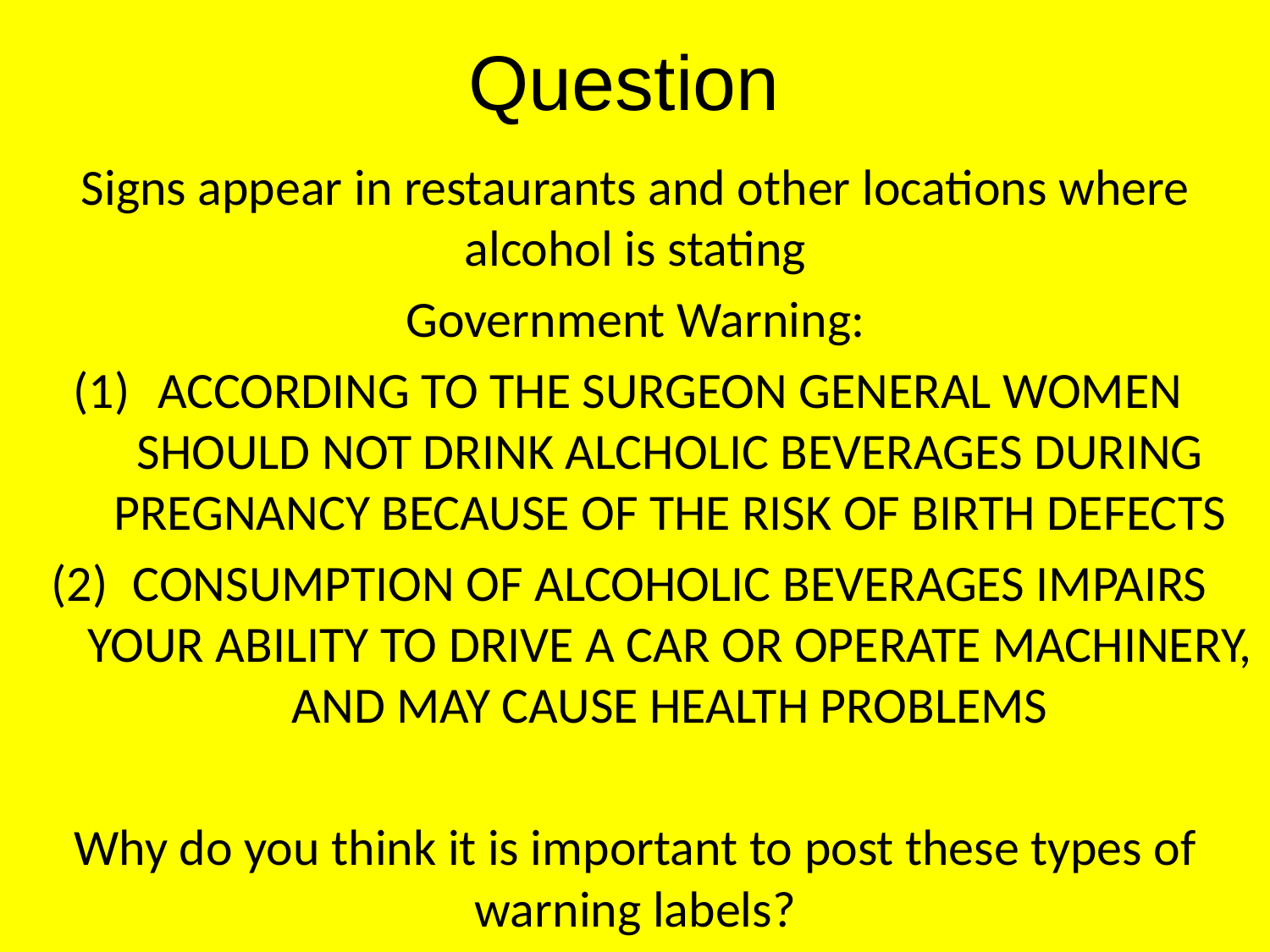

# Question
Signs appear in restaurants and other locations where alcohol is stating
Government Warning:
ACCORDING TO THE SURGEON GENERAL WOMEN SHOULD NOT DRINK ALCHOLIC BEVERAGES DURING PREGNANCY BECAUSE OF THE RISK OF BIRTH DEFECTS
CONSUMPTION OF ALCOHOLIC BEVERAGES IMPAIRS YOUR ABILITY TO DRIVE A CAR OR OPERATE MACHINERY, AND MAY CAUSE HEALTH PROBLEMS

Why do you think it is important to post these types of warning labels?